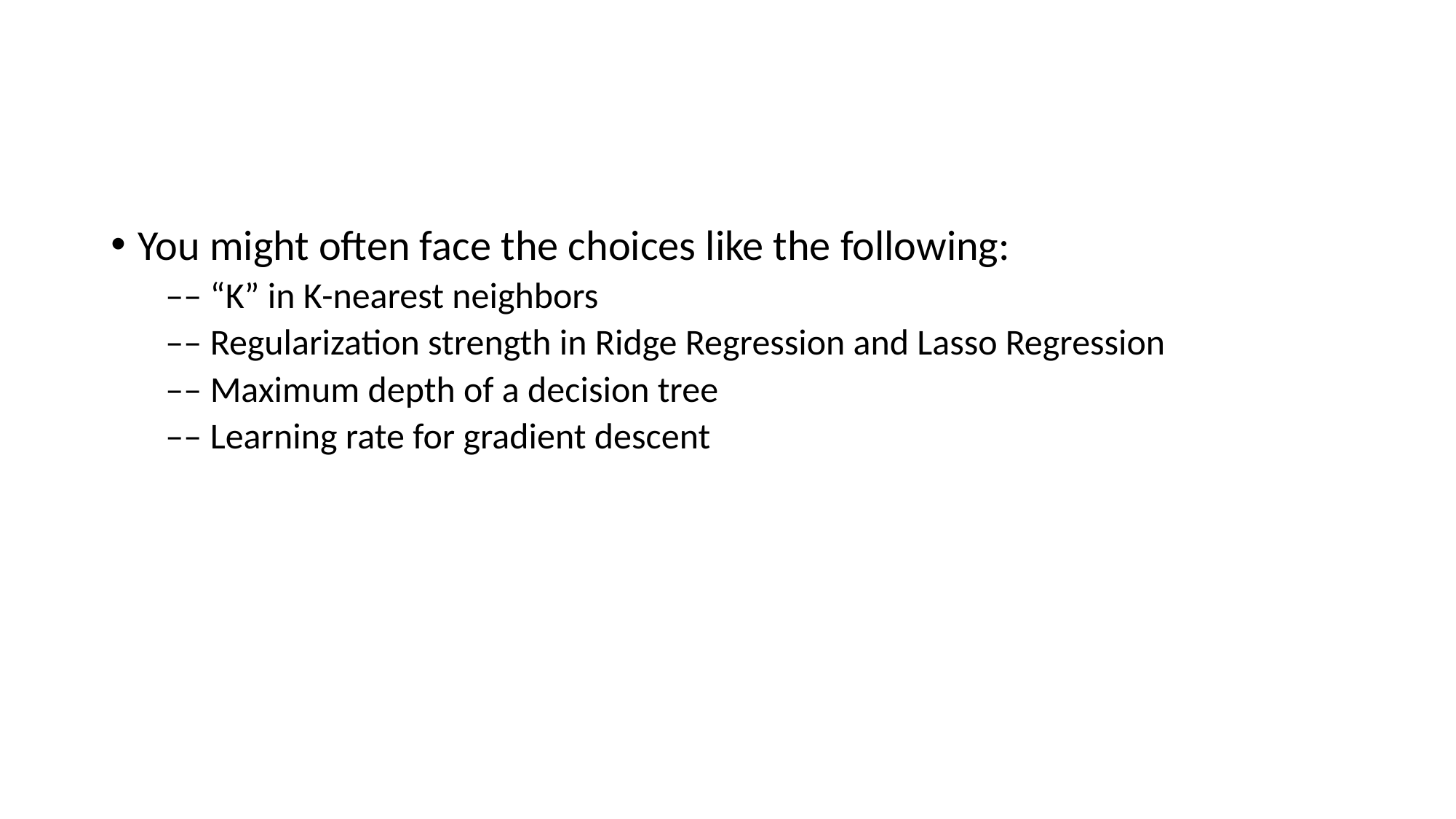

#
You might often face the choices like the following:
–– “K” in K-nearest neighbors
–– Regularization strength in Ridge Regression and Lasso Regression
–– Maximum depth of a decision tree
–– Learning rate for gradient descent